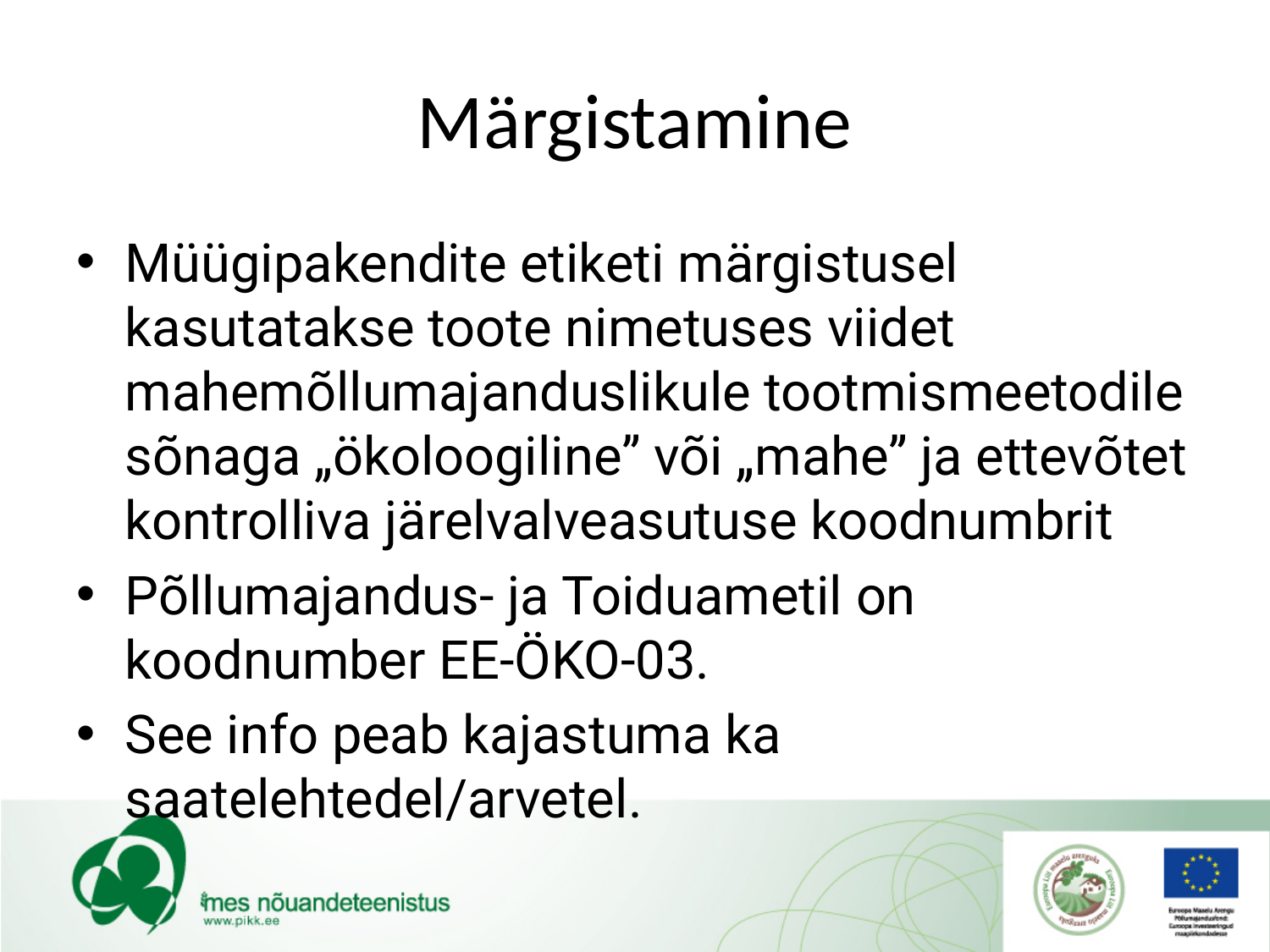

# Märgistamine
Müügipakendite etiketi märgistusel kasutatakse toote nimetuses viidet mahemõllumajanduslikule tootmismeetodile sõnaga „ökoloogiline” või „mahe” ja ettevõtet kontrolliva järelvalveasutuse koodnumbrit
Põllumajandus- ja Toiduametil on koodnumber EE-ÖKO-03.
See info peab kajastuma ka saatelehtedel/arvetel.